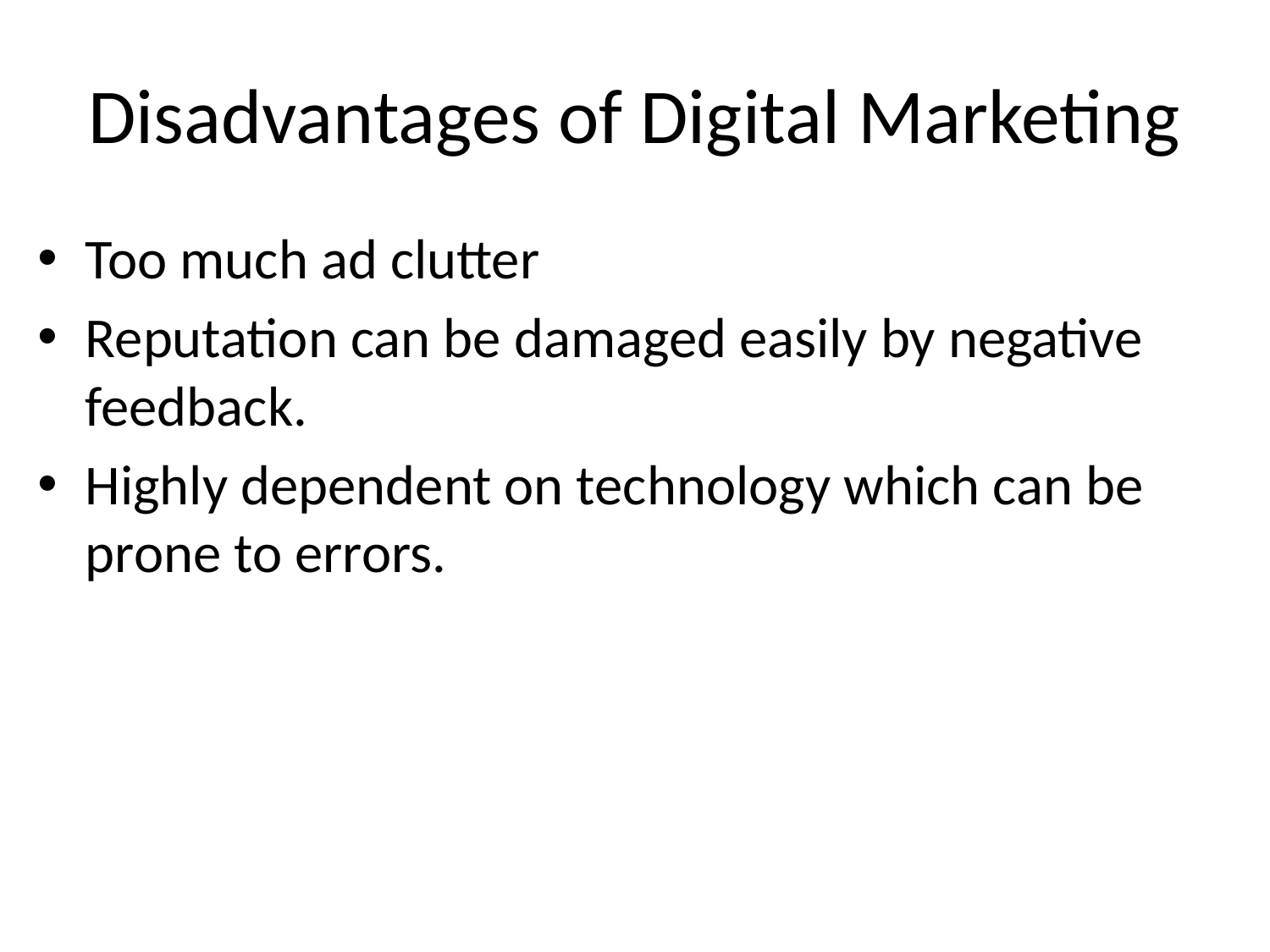

# Disadvantages of Digital Marketing
Too much ad clutter
Reputation can be damaged easily by negative feedback.
Highly dependent on technology which can be prone to errors.